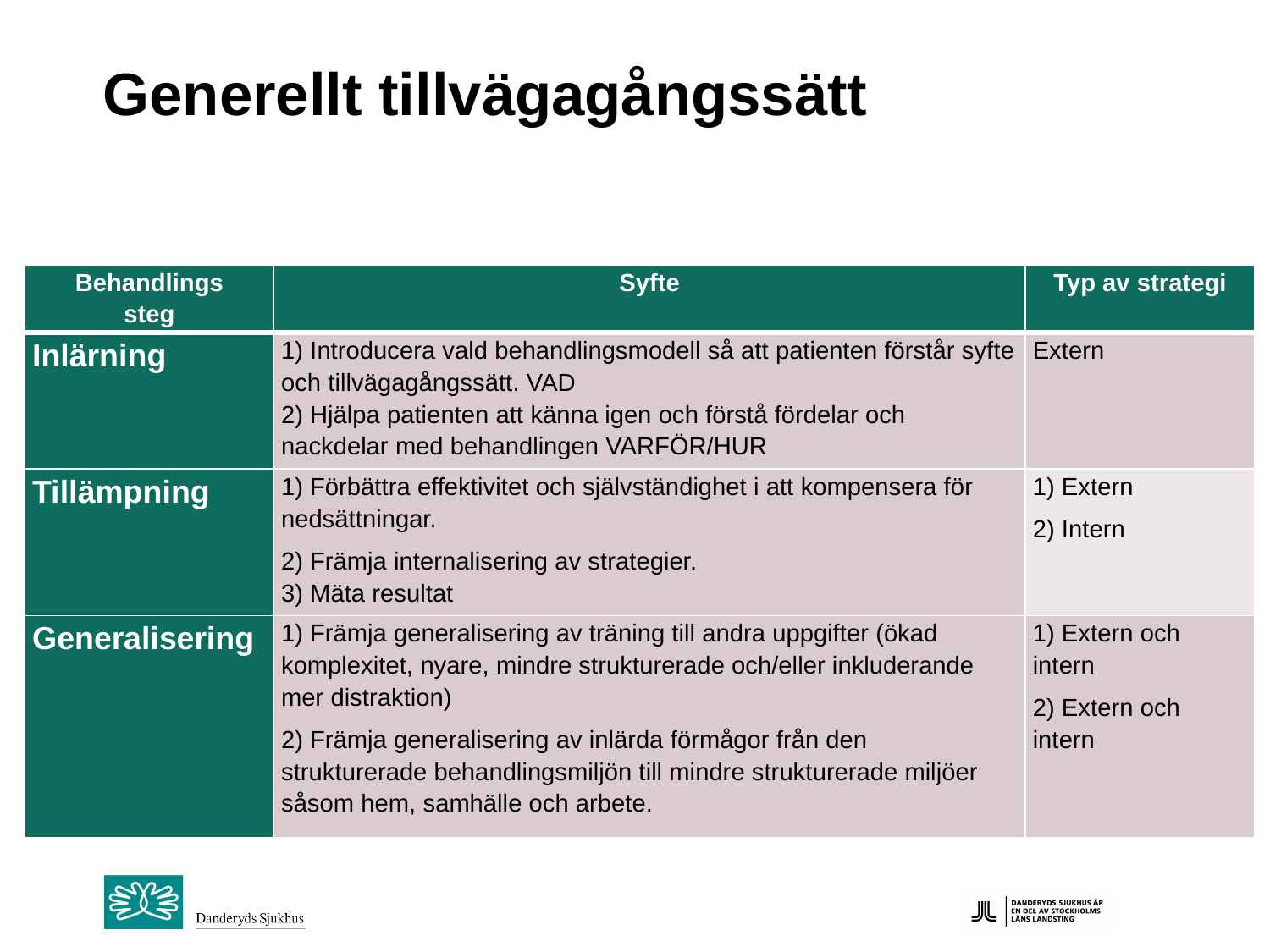

# Generellt tillvägagångssätt
| Behandlings steg | Syfte | Typ av strategi |
| --- | --- | --- |
| Inlärning | 1) Introducera vald behandlingsmodell så att patienten förstår syfte och tillvägagångssätt. VAD 2) Hjälpa patienten att känna igen och förstå fördelar och nackdelar med behandlingen VARFÖR/HUR | Extern |
| Tillämpning | 1) Förbättra effektivitet och självständighet i att kompensera för nedsättningar. 2) Främja internalisering av strategier. 3) Mäta resultat | 1) Extern 2) Intern |
| Generalisering | 1) Främja generalisering av träning till andra uppgifter (ökad komplexitet, nyare, mindre strukturerade och/eller inkluderande mer distraktion) 2) Främja generalisering av inlärda förmågor från den strukturerade behandlingsmiljön till mindre strukturerade miljöer såsom hem, samhälle och arbete. | 1) Extern och intern 2) Extern och intern |